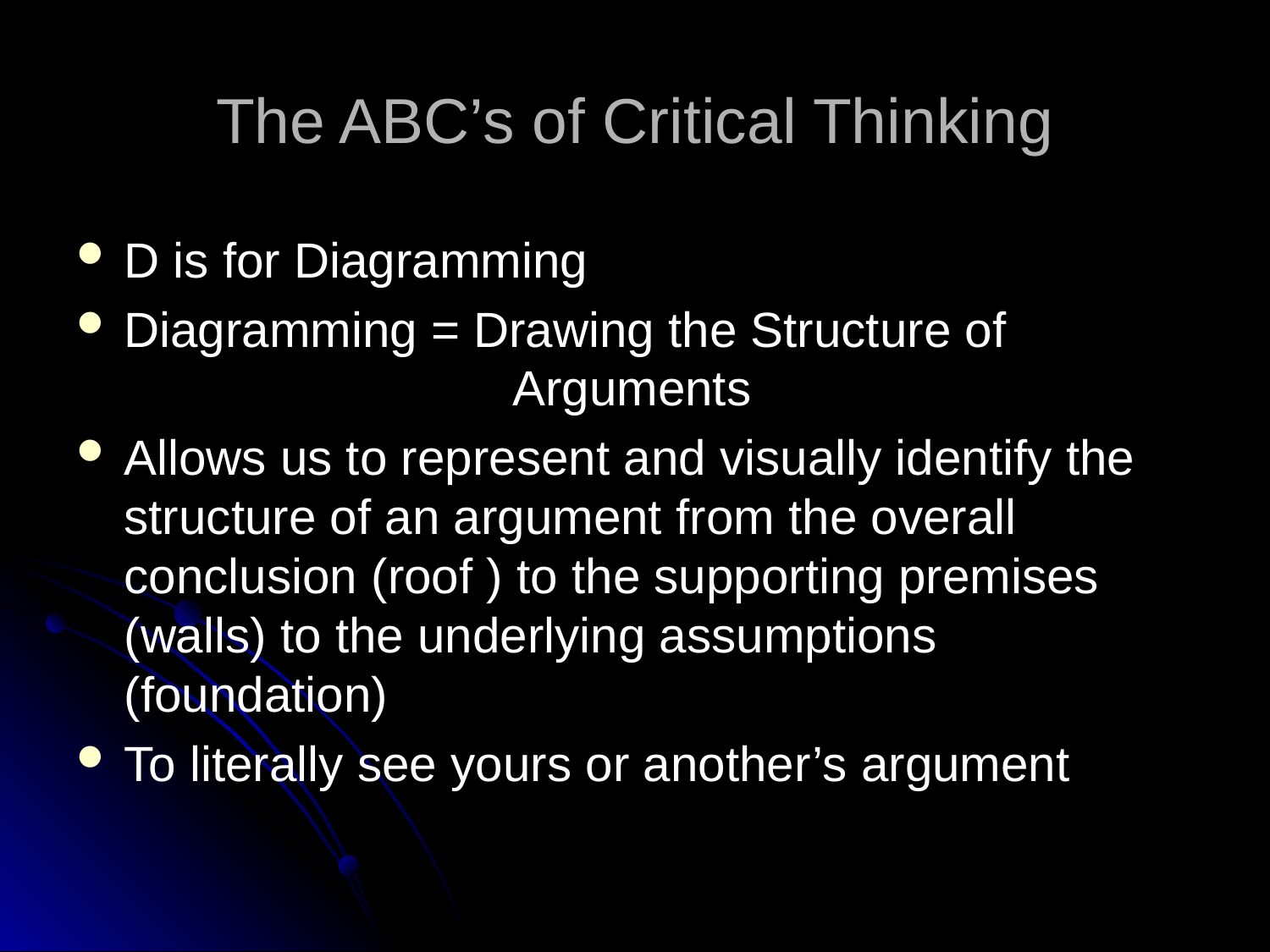

# The ABC’s of Critical Thinking
D is for Diagramming
Diagramming = Drawing the Structure of 			          Arguments
Allows us to represent and visually identify the structure of an argument from the overall conclusion (roof ) to the supporting premises (walls) to the underlying assumptions (foundation)
To literally see yours or another’s argument